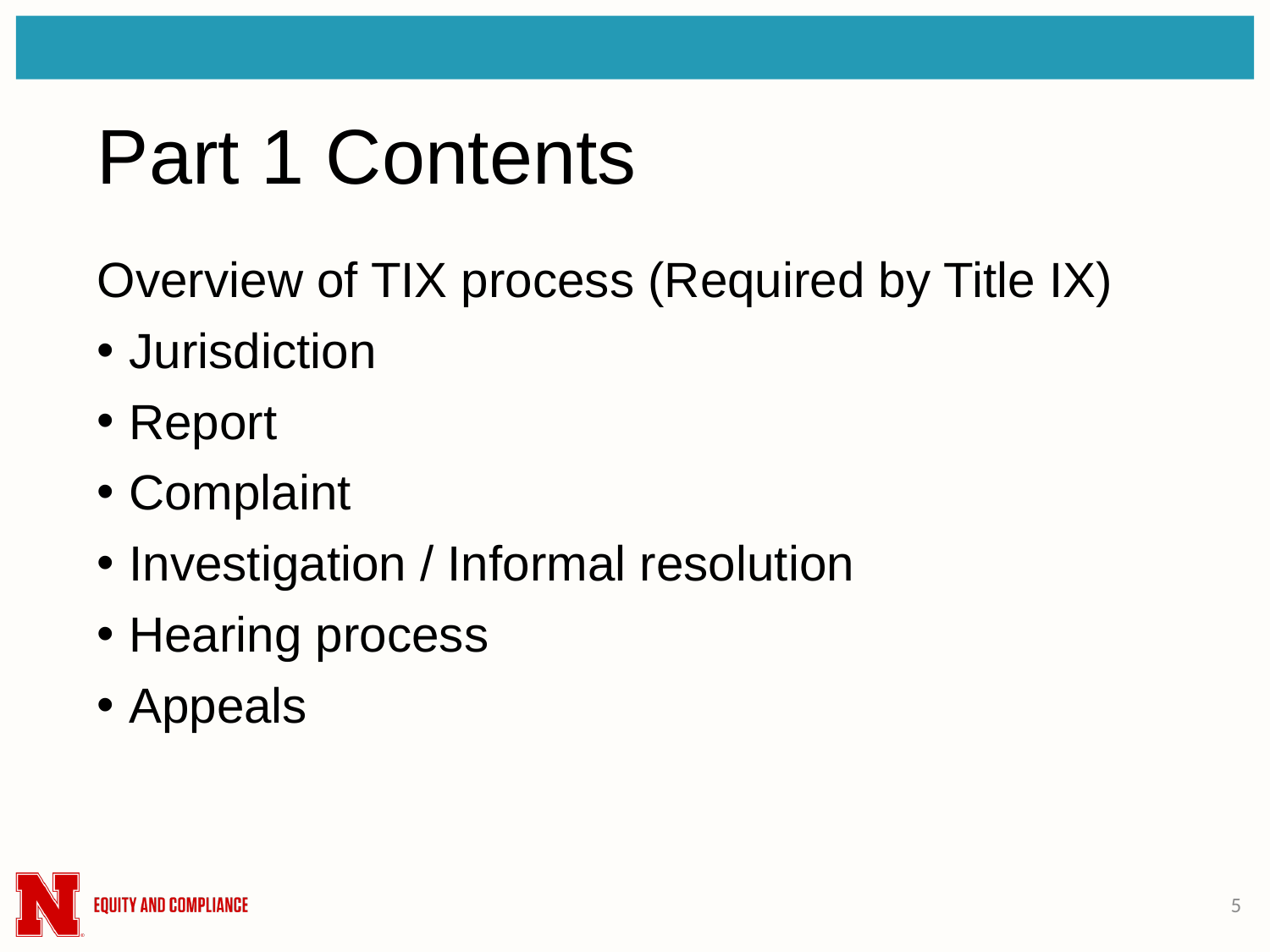

# Part 1 Contents
Overview of TIX process (Required by Title IX)
Jurisdiction
Report
Complaint
Investigation / Informal resolution
Hearing process
Appeals

5